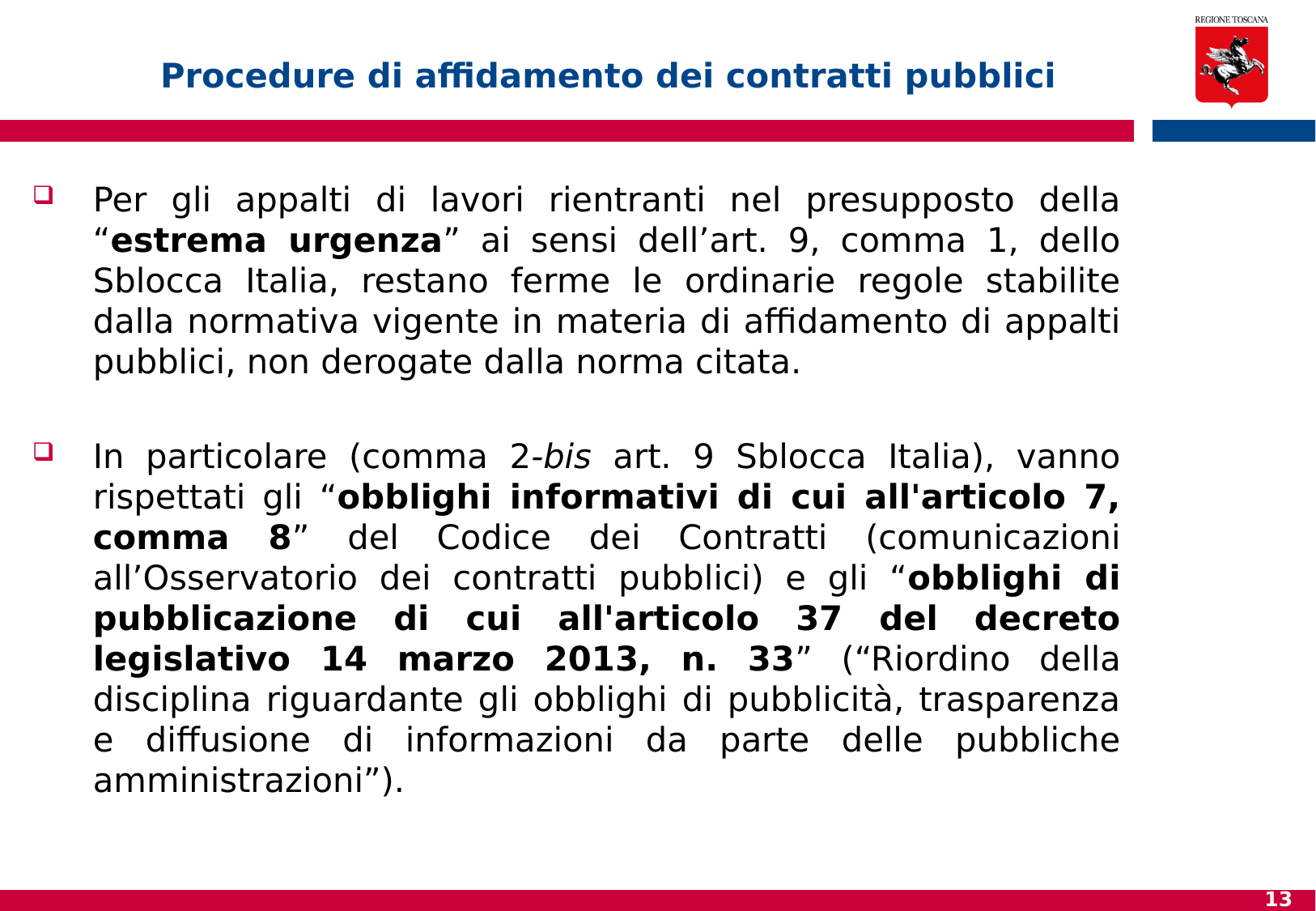

# Procedure di affidamento dei contratti pubblici
Per gli appalti di lavori rientranti nel presupposto della “estrema urgenza” ai sensi dell’art. 9, comma 1, dello Sblocca Italia, restano ferme le ordinarie regole stabilite dalla normativa vigente in materia di affidamento di appalti pubblici, non derogate dalla norma citata.

In particolare (comma 2-bis art. 9 Sblocca Italia), vanno rispettati gli “obblighi informativi di cui all'articolo 7, comma 8” del Codice dei Contratti (comunicazioni all’Osservatorio dei contratti pubblici) e gli “obblighi di pubblicazione di cui all'articolo 37 del decreto legislativo 14 marzo 2013, n. 33” (“Riordino della disciplina riguardante gli obblighi di pubblicità, trasparenza e diffusione di informazioni da parte delle pubbliche amministrazioni”).

13